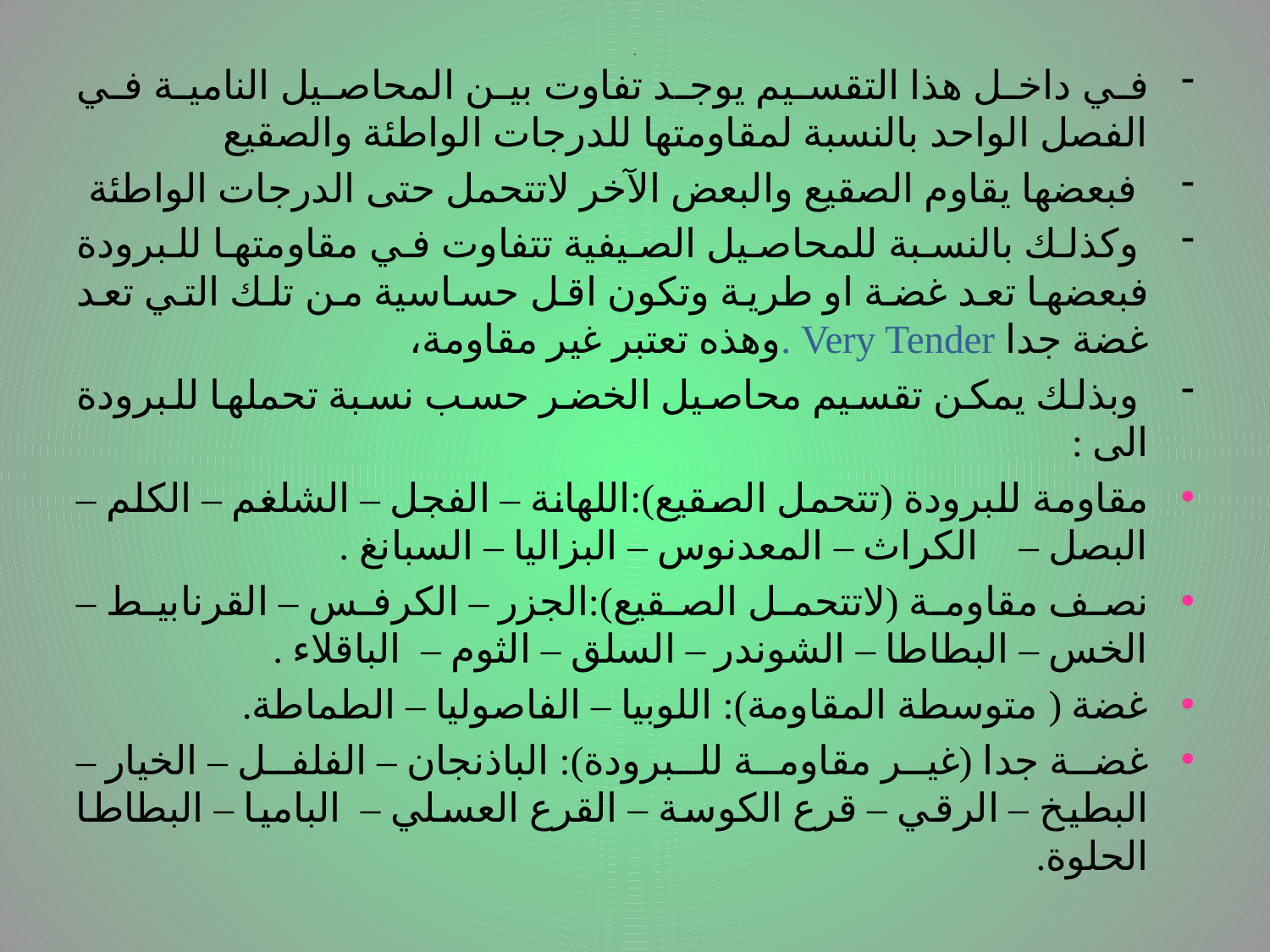

# .
في داخل هذا التقسيم يوجد تفاوت بين المحاصيل النامية في الفصل الواحد بالنسبة لمقاومتها للدرجات الواطئة والصقيع
 فبعضها يقاوم الصقيع والبعض الآخر لاتتحمل حتى الدرجات الواطئة
 وكذلك بالنسبة للمحاصيل الصيفية تتفاوت في مقاومتها للبرودة فبعضها تعد غضة او طرية وتكون اقل حساسية من تلك التي تعد غضة جدا Very Tender .وهذه تعتبر غير مقاومة،
 وبذلك يمكن تقسيم محاصيل الخضر حسب نسبة تحملها للبرودة الى :
مقاومة للبرودة (تتحمل الصقيع):اللهانة – الفجل – الشلغم – الكلم – البصل –    الكراث – المعدنوس – البزاليا – السبانغ .
نصف مقاومة (لاتتحمل الصقيع):الجزر – الكرفس – القرنابيط – الخس – البطاطا – الشوندر – السلق – الثوم –  الباقلاء .
غضة ( متوسطة المقاومة): اللوبيا – الفاصوليا – الطماطة.
غضة جدا (غير مقاومة للبرودة): الباذنجان – الفلفل – الخيار – البطيخ – الرقي – قرع الكوسة – القرع العسلي –  الباميا – البطاطا الحلوة.